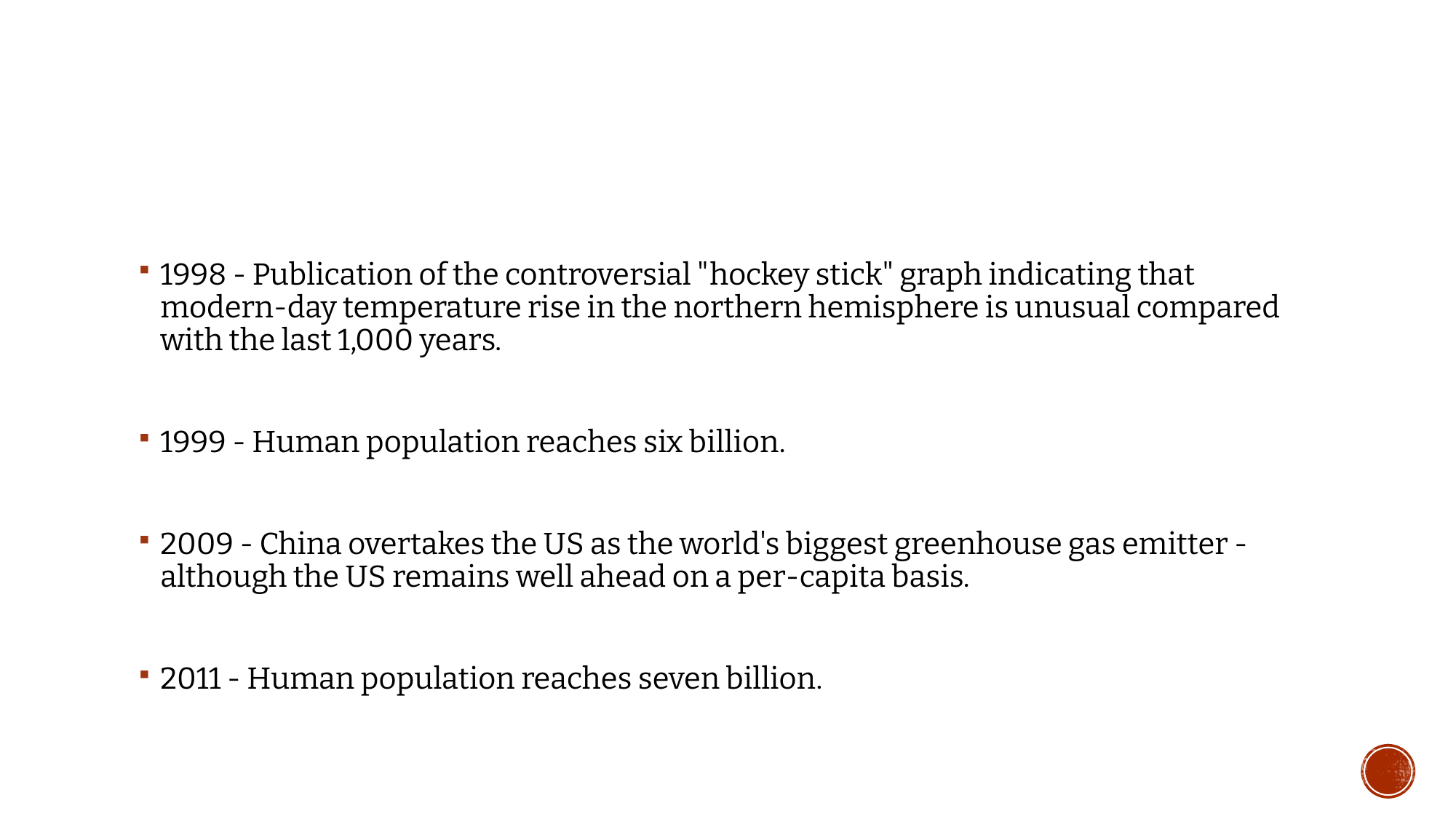

#
1998 - Publication of the controversial "hockey stick" graph indicating that modern-day temperature rise in the northern hemisphere is unusual compared with the last 1,000 years.

1999 - Human population reaches six billion.

2009 - China overtakes the US as the world's biggest greenhouse gas emitter - although the US remains well ahead on a per-capita basis.

2011 - Human population reaches seven billion.